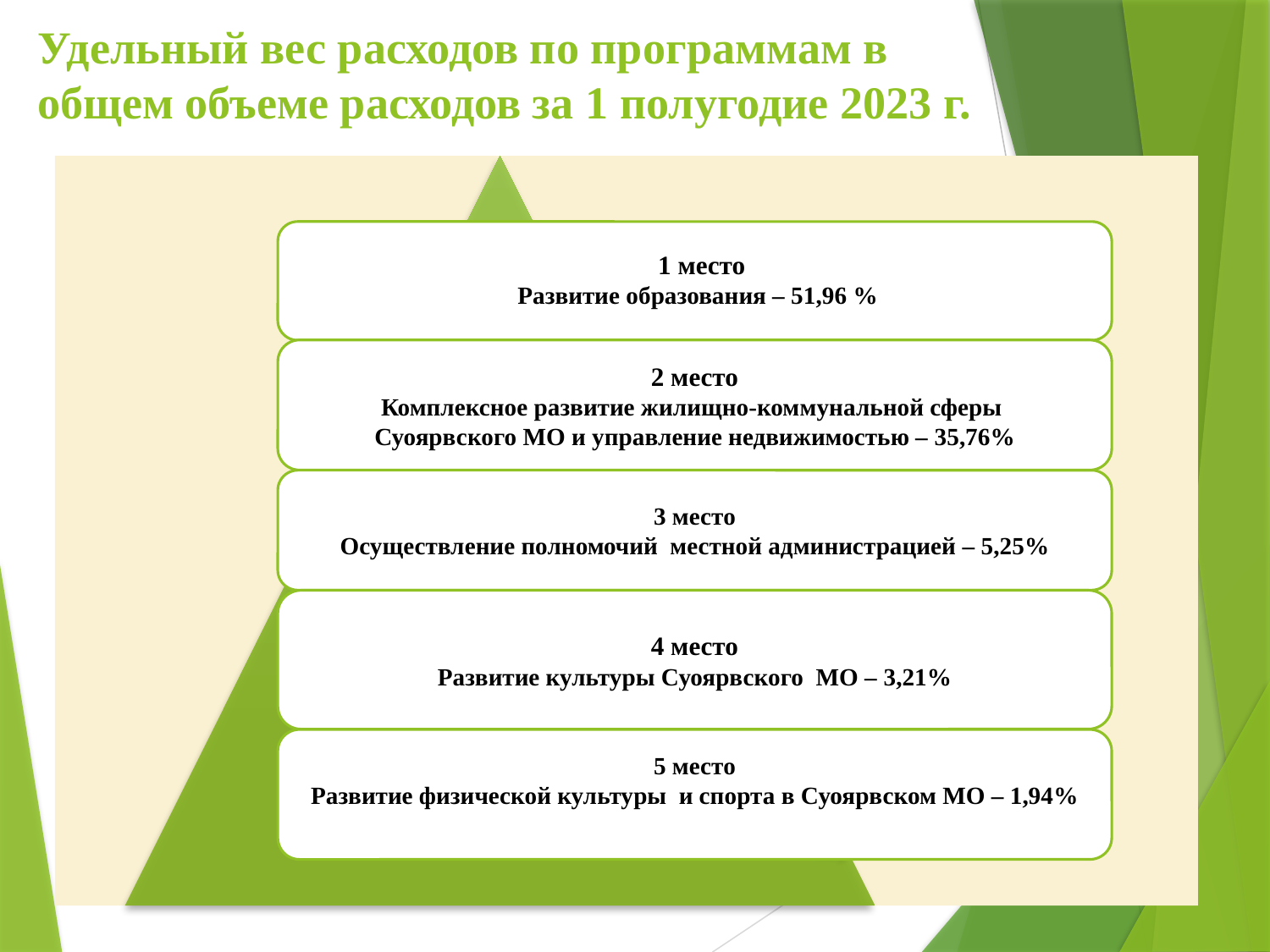

Удельный вес расходов по программам в общем объеме расходов за 1 полугодие 2023 г.
1 место- образование, 1 558 894,0 тыс. руб. (3 %)
2 место - жилищно-коммунальное хозяйство, 1 426 323,6тыс. руб. (27 %)
3 место – здравоохранение, 538 242,1тыс. руб. (10 %)
4 место – межбюджетные трансферты поселениям, 377 162,3 тыс. руб. (7 %)
5 место - общегосударственные вопросы, 341 554,2 тыс. руб. (6 %)

 1 место
Развитие образования – 51,96 %
2 место
Комплексное развитие жилищно-коммунальной сферы
Суоярвского МО и управление недвижимостью – 35,76%
3 место
Осуществление полномочий  местной администрацией – 5,25%
4 место
Развитие культуры Суоярвского  МО – 3,21%
5 место
Развитие физической культуры  и спорта в Суоярвском МО – 1,94%